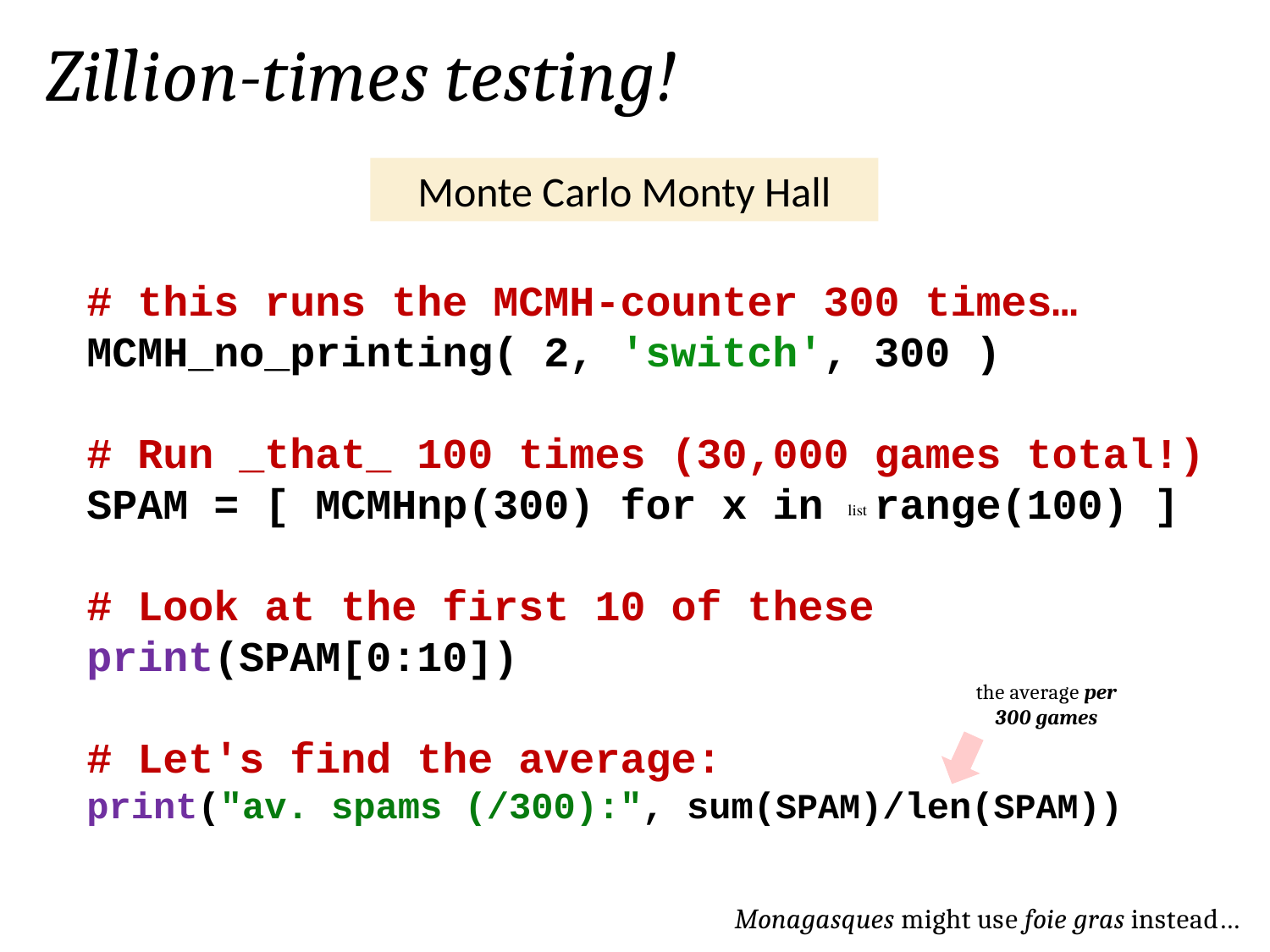

Zillion-times testing!
Monte Carlo Monty Hall
# this runs the MCMH-counter 300 times…
MCMH_no_printing( 2, 'switch', 300 )

# Run _that_ 100 times (30,000 games total!)
SPAM = [ MCMHnp(300) for x in  range(100) ]

# Look at the first 10 of these
print(SPAM[0:10])

# Let's find the average:
print("av. spams (/300):", sum(SPAM)/len(SPAM))
list
the average per 300 games

Monagasques might use foie gras instead…